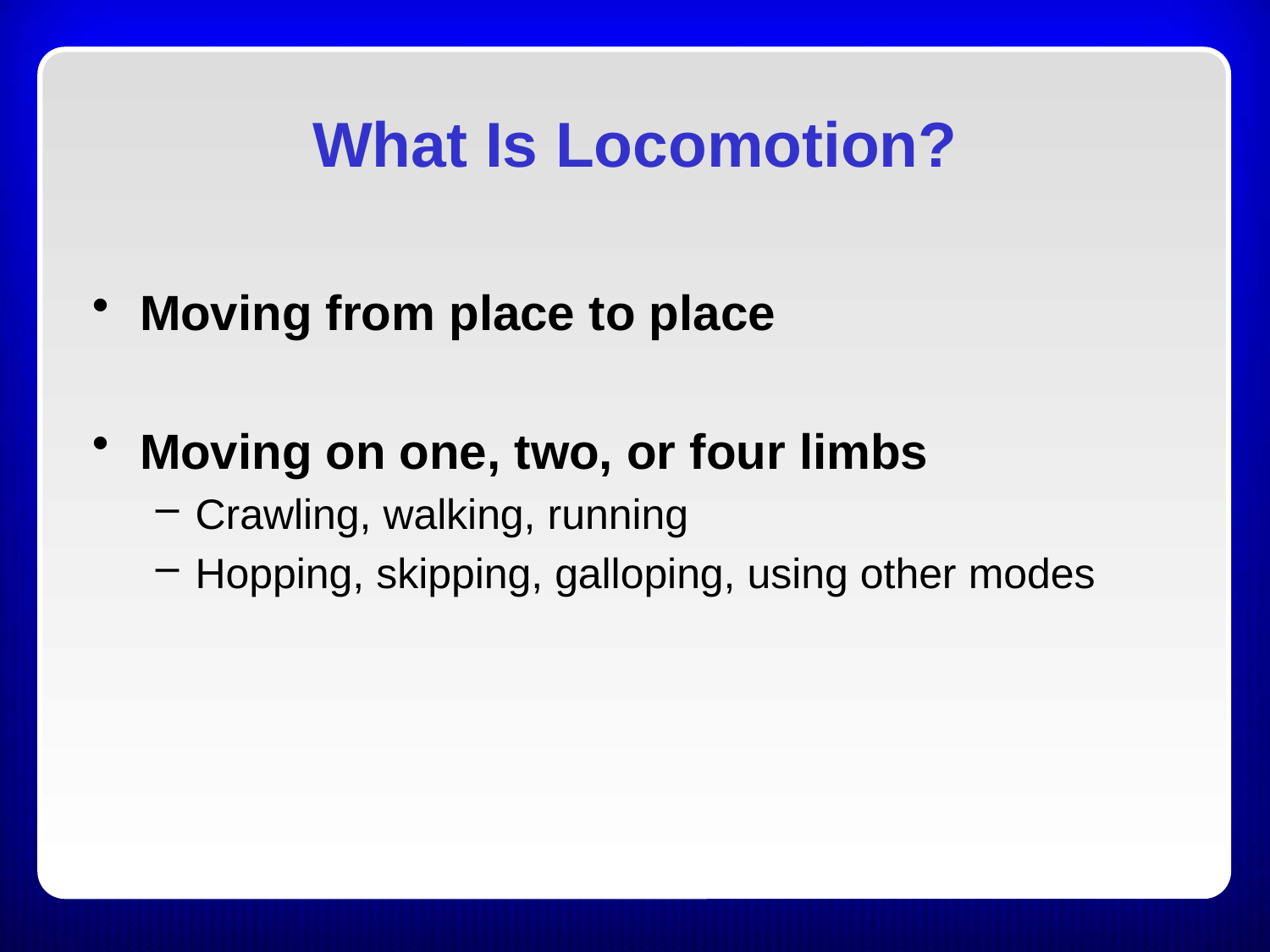

What Is Locomotion?
Moving from place to place

Moving on one, two, or four limbs
Crawling, walking, running
Hopping, skipping, galloping, using other modes